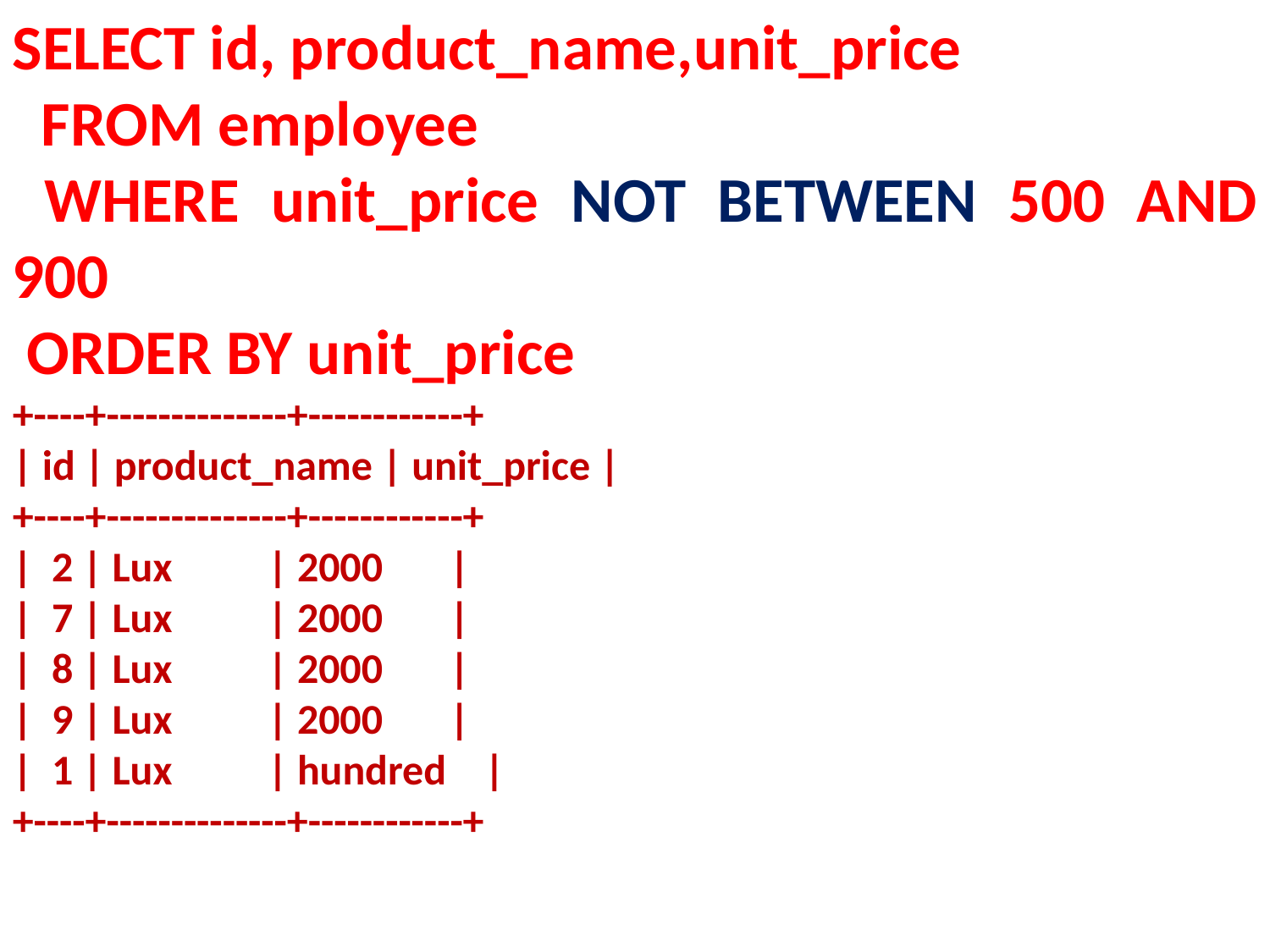

SELECT id, product_name,unit_price
  FROM employee
 WHERE unit_price NOT BETWEEN 500 AND 900
 ORDER BY unit_price
+----+--------------+------------+
| id | product_name | unit_price |
+----+--------------+------------+
|  2 | Lux          | 2000       |
|  7 | Lux          | 2000       |
|  8 | Lux          | 2000       |
|  9 | Lux          | 2000       |
|  1 | Lux          | hundred    |
+----+--------------+------------+